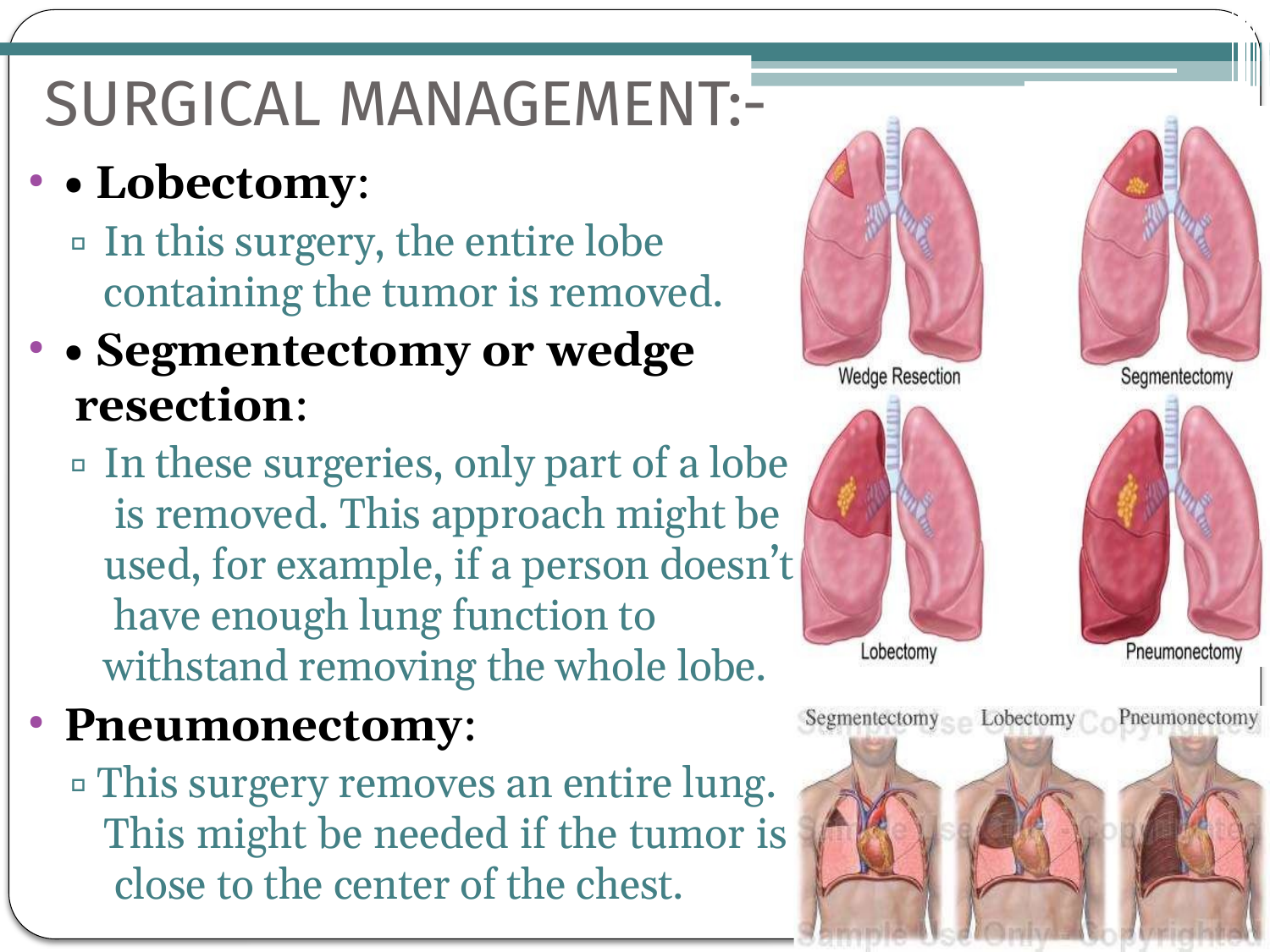

# SURGICAL MANAGEMENT:-

• Lobectomy:
▫	In this surgery, the entire lobe  containing the tumor is removed.
• Segmentectomy or wedge  resection:
▫	In these surgeries, only part of a lobe  is removed. This approach might be  used, for example, if a person doesn’t  have enough lung function to  withstand removing the whole lobe.
Pneumonectomy:
▫ This surgery removes an entire lung.  This might be needed if the tumor is  close to the center of the chest.